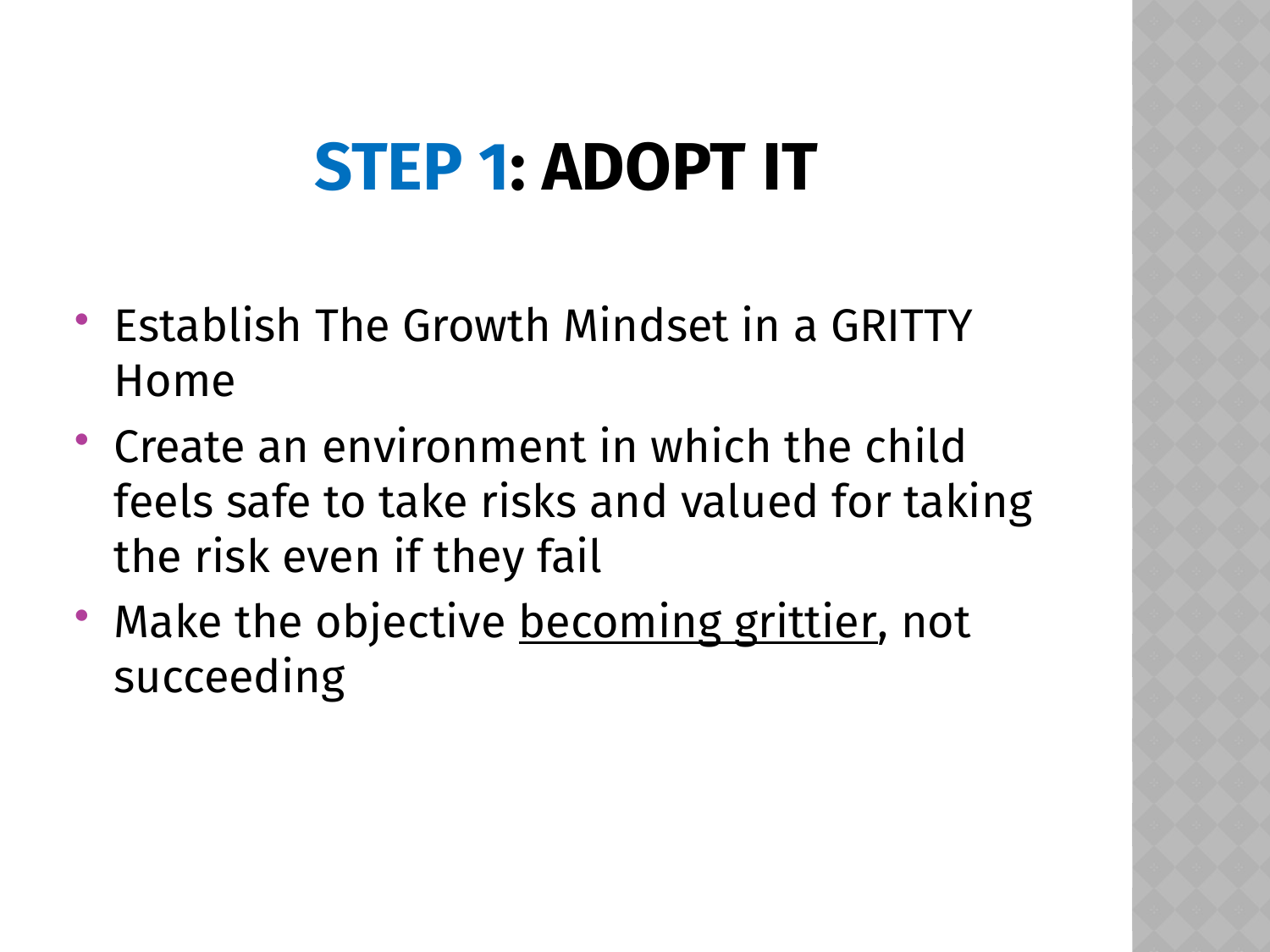

# Step 1: Adopt it

Establish The Growth Mindset in a GRITTY Home
Create an environment in which the child feels safe to take risks and valued for taking the risk even if they fail
Make the objective becoming grittier, not succeeding